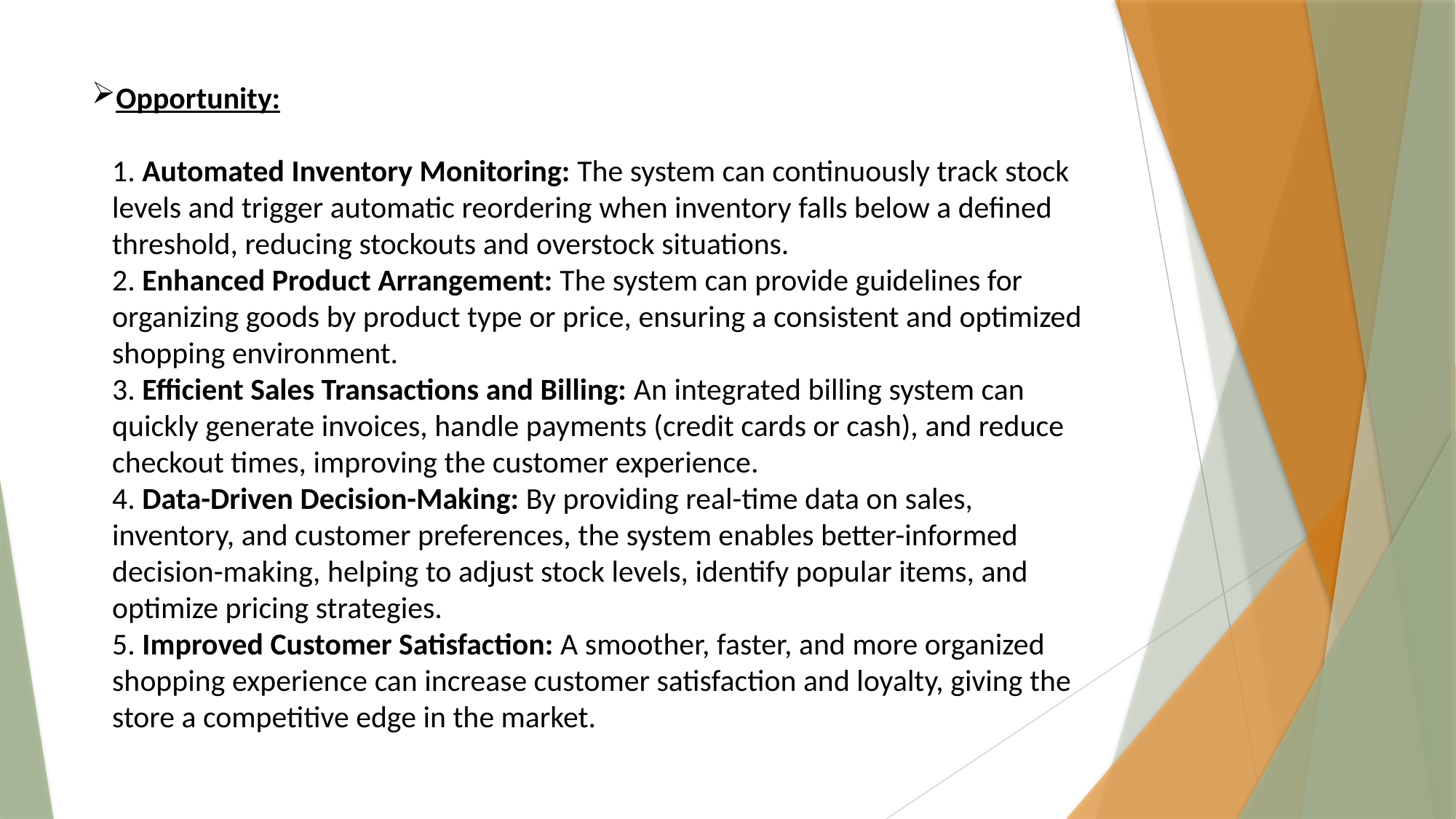

# Opportunity: 1. Automated Inventory Monitoring: The system can continuously track stock levels and trigger automatic reordering when inventory falls below a defined threshold, reducing stockouts and overstock situations. 2. Enhanced Product Arrangement: The system can provide guidelines for organizing goods by product type or price, ensuring a consistent and optimized shopping environment. 3. Efficient Sales Transactions and Billing: An integrated billing system can quickly generate invoices, handle payments (credit cards or cash), and reduce checkout times, improving the customer experience. 4. Data-Driven Decision-Making: By providing real-time data on sales, inventory, and customer preferences, the system enables better-informed decision-making, helping to adjust stock levels, identify popular items, and optimize pricing strategies. 5. Improved Customer Satisfaction: A smoother, faster, and more organized shopping experience can increase customer satisfaction and loyalty, giving the store a competitive edge in the market.